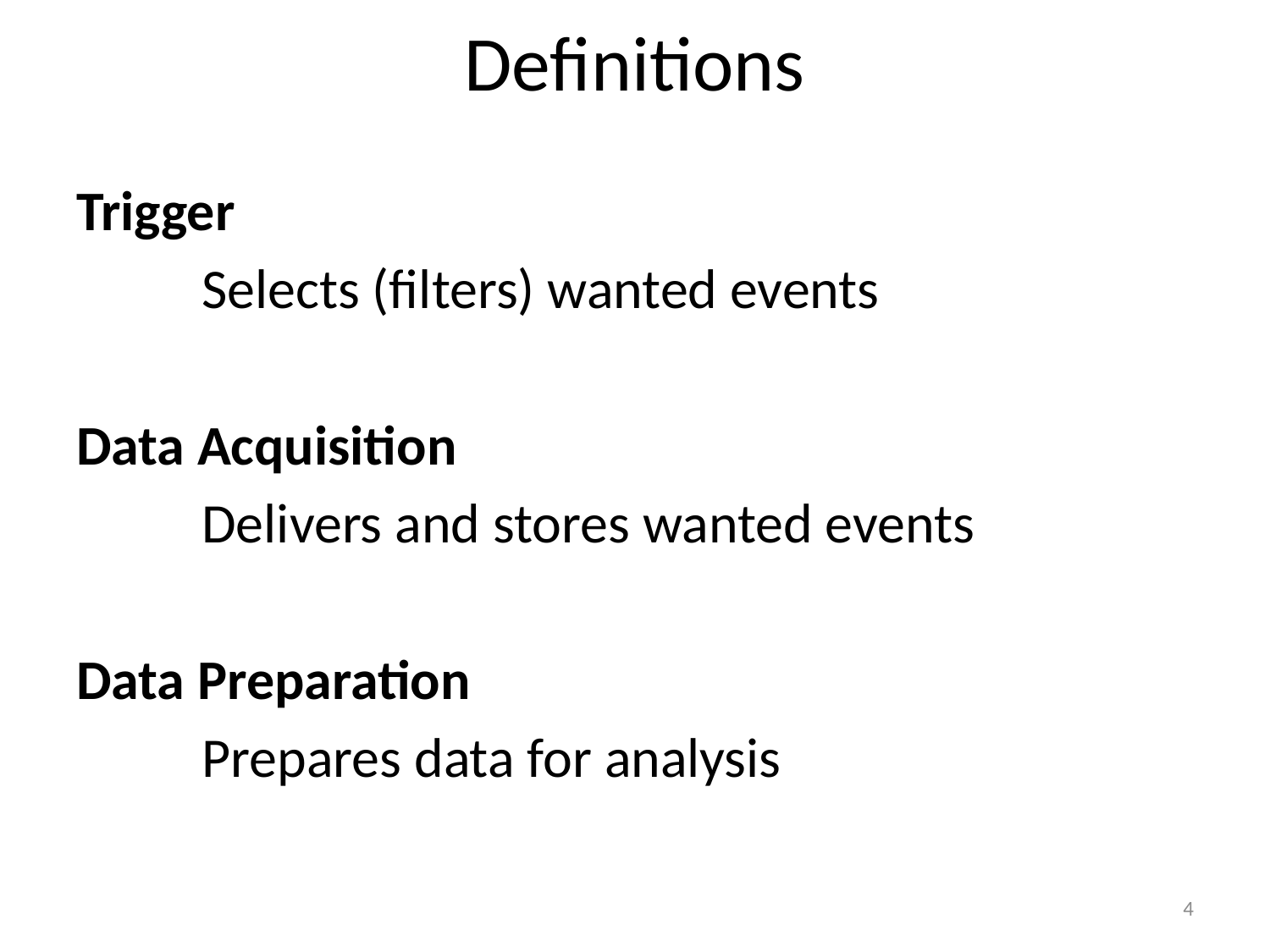

# Definitions
Trigger
	Selects (filters) wanted events

Data Acquisition
	Delivers and stores wanted events

Data Preparation
	Prepares data for analysis
4